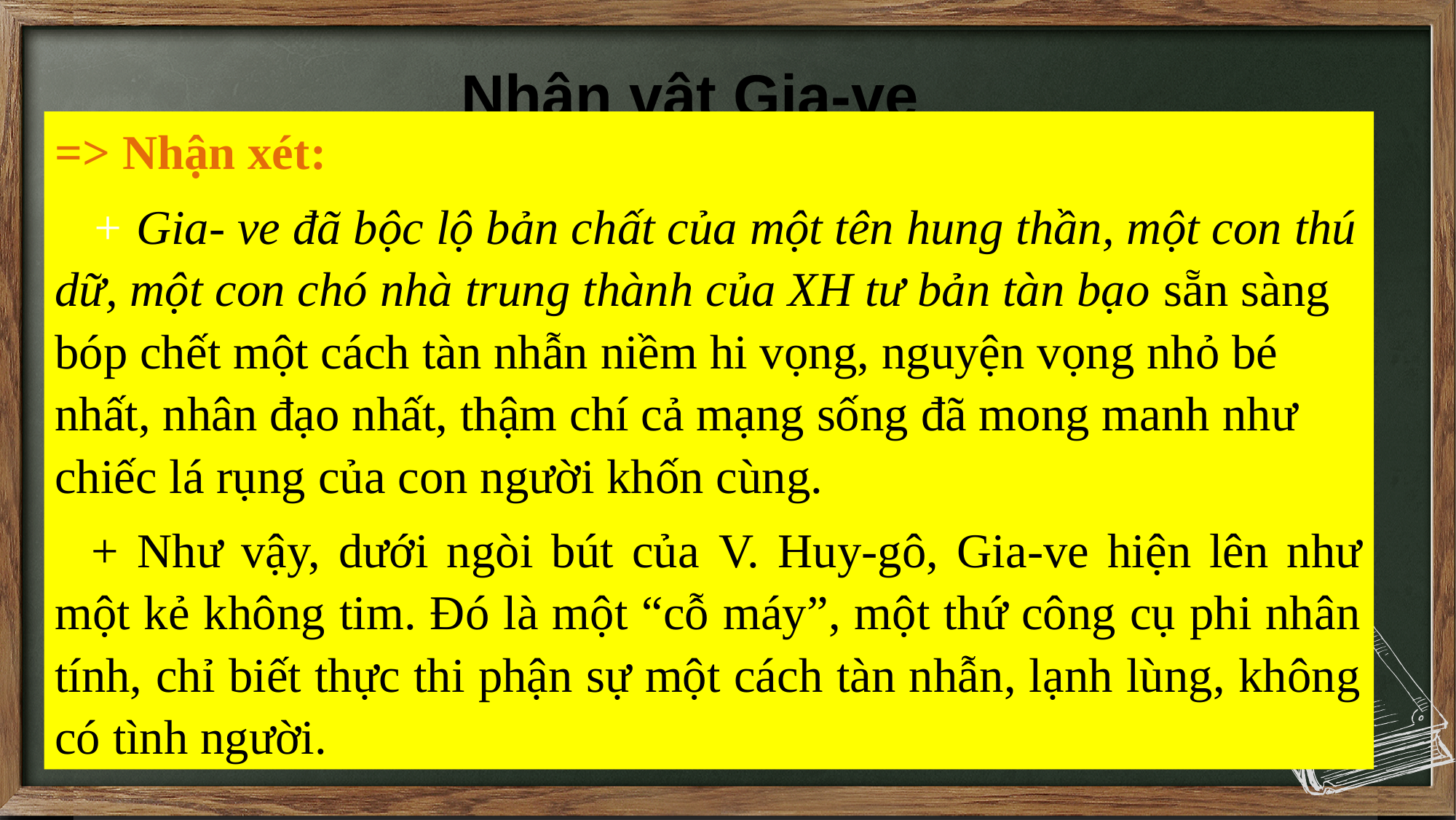

Nhân vật Gia-ve
=> Nhận xét:
   + Gia- ve đã bộc lộ bản chất của một tên hung thần, một con thú dữ, một con chó nhà trung thành của XH tư bản tàn bạo sẵn sàng bóp chết một cách tàn nhẫn niềm hi vọng, nguyện vọng nhỏ bé nhất, nhân đạo nhất, thậm chí cả mạng sống đã mong manh như chiếc lá rụng của con người khốn cùng.
  + Như vậy, dưới ngòi bút của V. Huy-gô, Gia-ve hiện lên như một kẻ không tim. Đó là một “cỗ máy”, một thứ công cụ phi nhân tính, chỉ biết thực thi phận sự một cách tàn nhẫn, lạnh lùng, không có tình người.